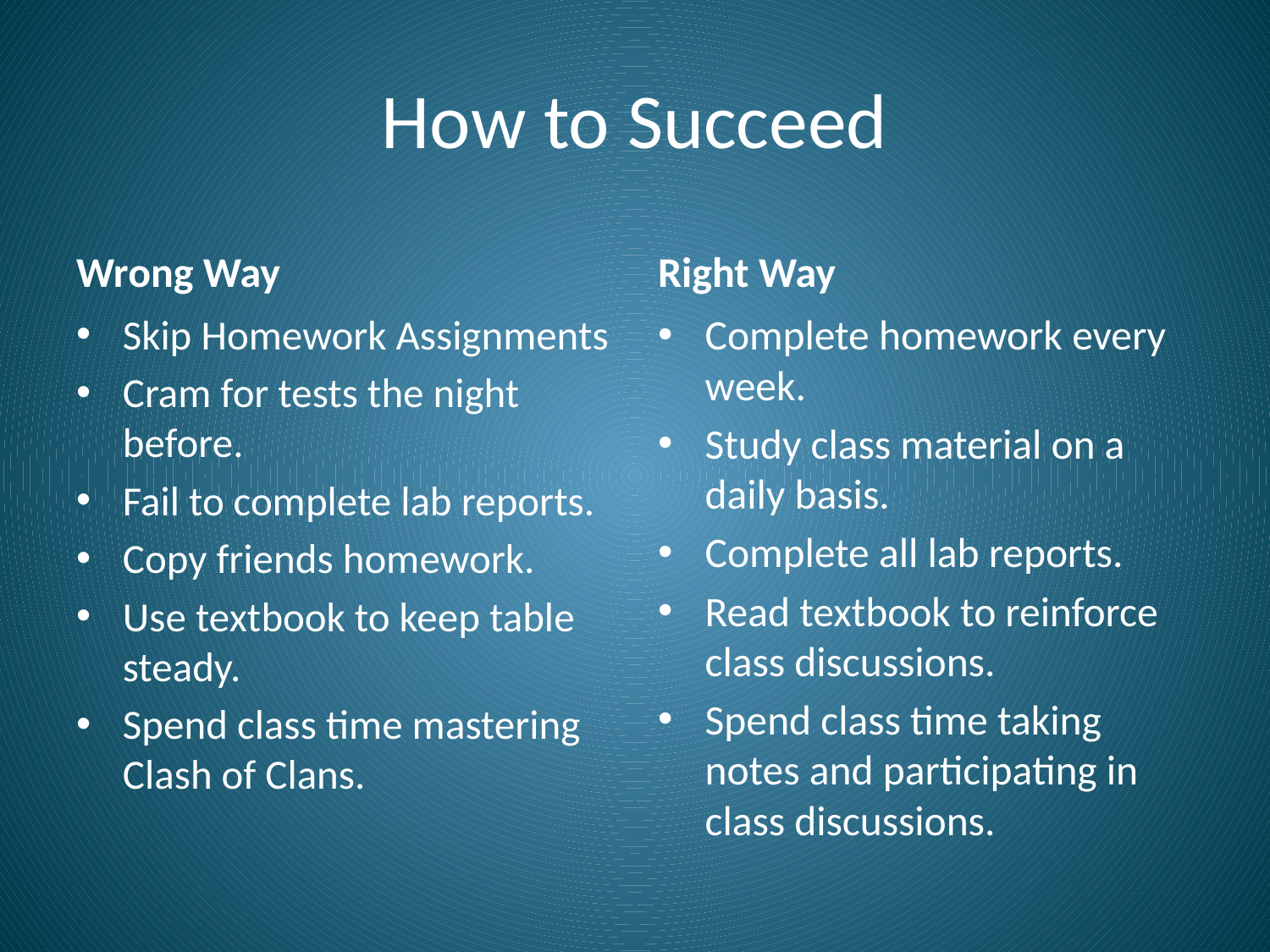

# How to Succeed
Wrong Way
Right Way
Skip Homework Assignments
Cram for tests the night before.
Fail to complete lab reports.
Copy friends homework.
Use textbook to keep table steady.
Spend class time mastering Clash of Clans.
Complete homework every week.
Study class material on a daily basis.
Complete all lab reports.
Read textbook to reinforce class discussions.
Spend class time taking notes and participating in class discussions.